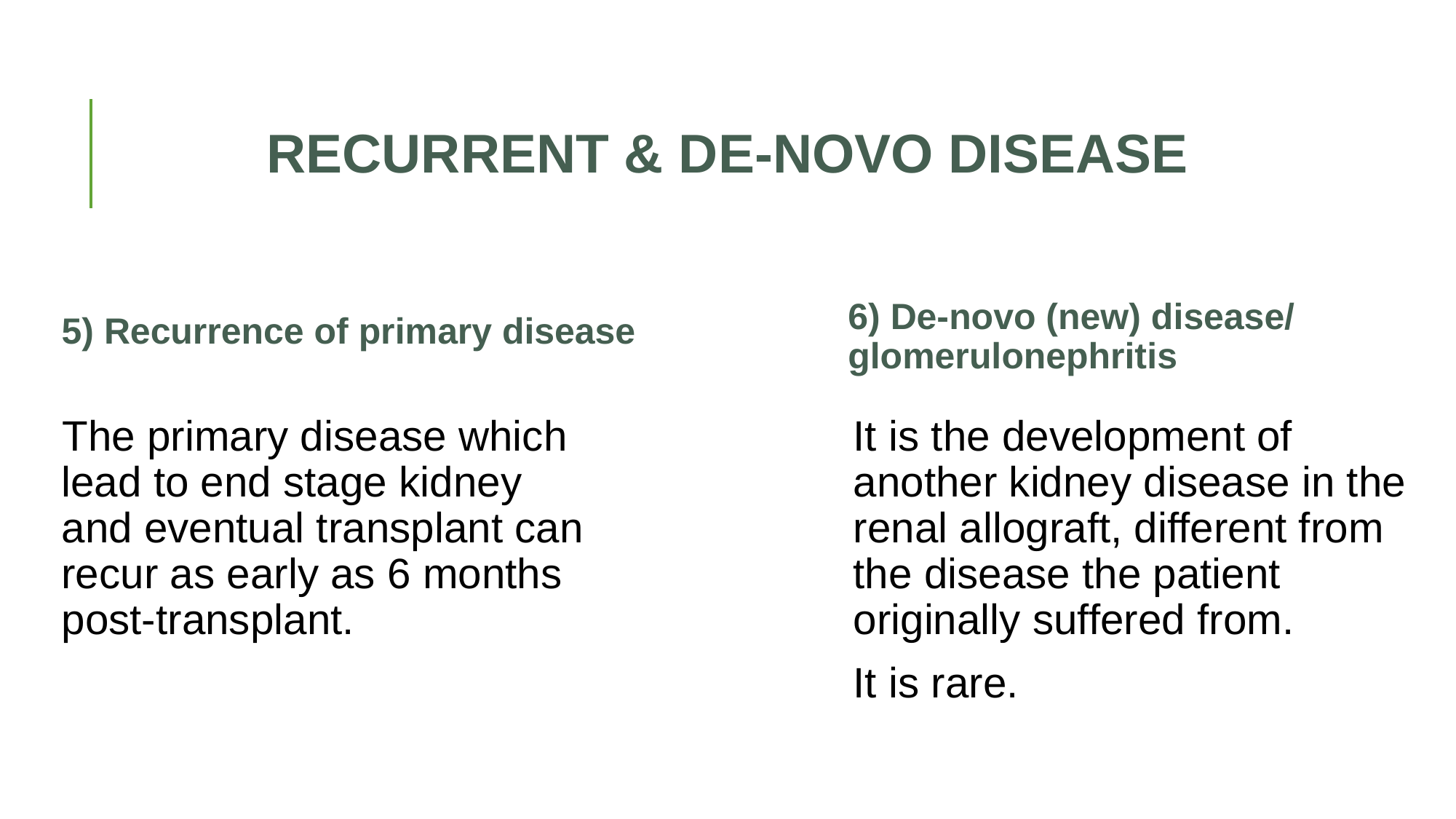

# RECURRENT & DE-NOVO DISEASE
5) Recurrence of primary disease
6) De-novo (new) disease/ glomerulonephritis
The primary disease which lead to end stage kidney and eventual transplant can recur as early as 6 months post-transplant.
It is the development of another kidney disease in the renal allograft, different from the disease the patient originally suffered from.
It is rare.